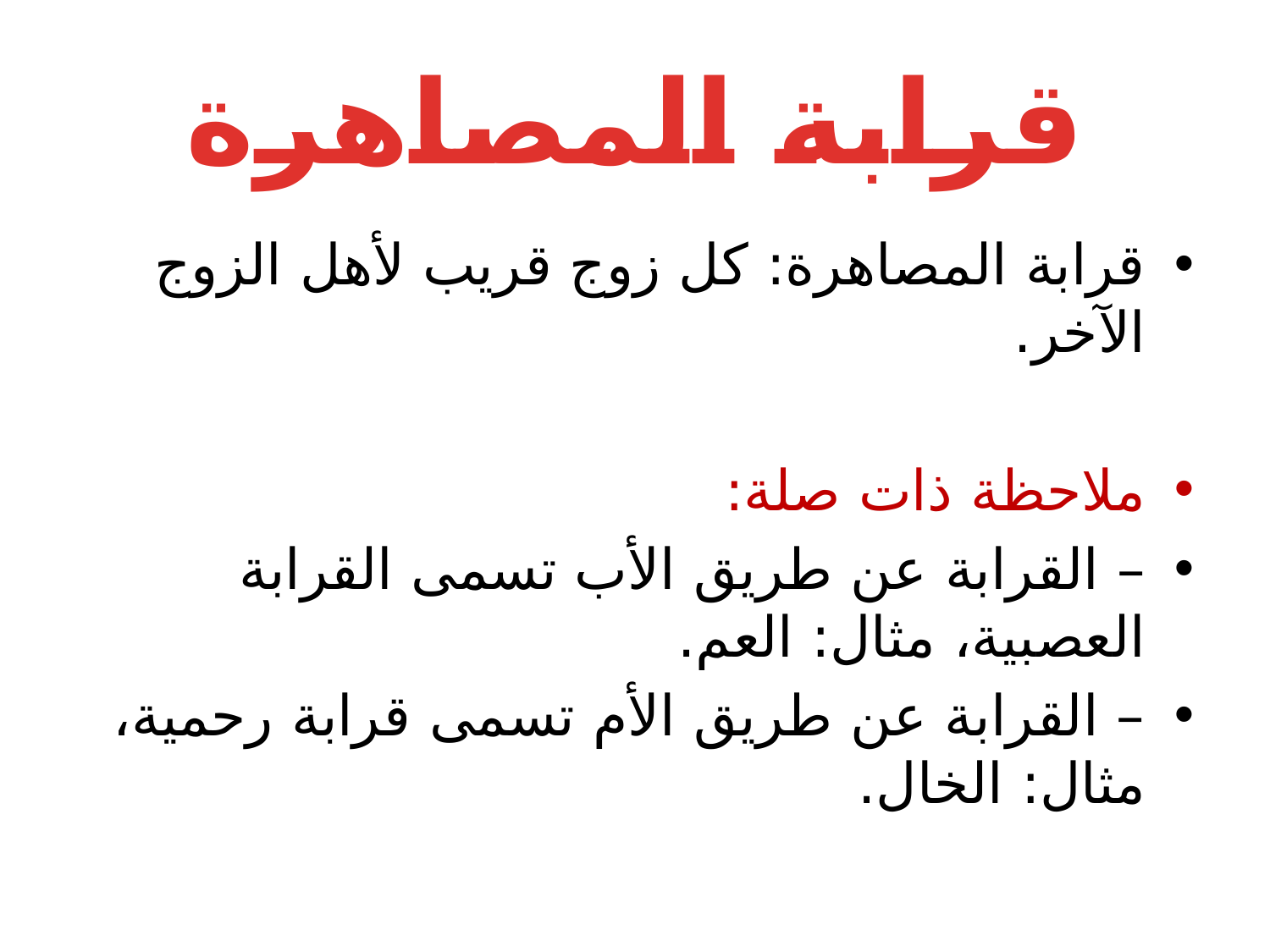

# قرابة المصاهرة
قرابة المصاهرة: كل زوج قريب لأهل الزوج الآخر.

ملاحظة ذات صلة:
– القرابة عن طريق الأب تسمى القرابة العصبية، مثال: العم.
– القرابة عن طريق الأم تسمى قرابة رحمية، مثال: الخال.